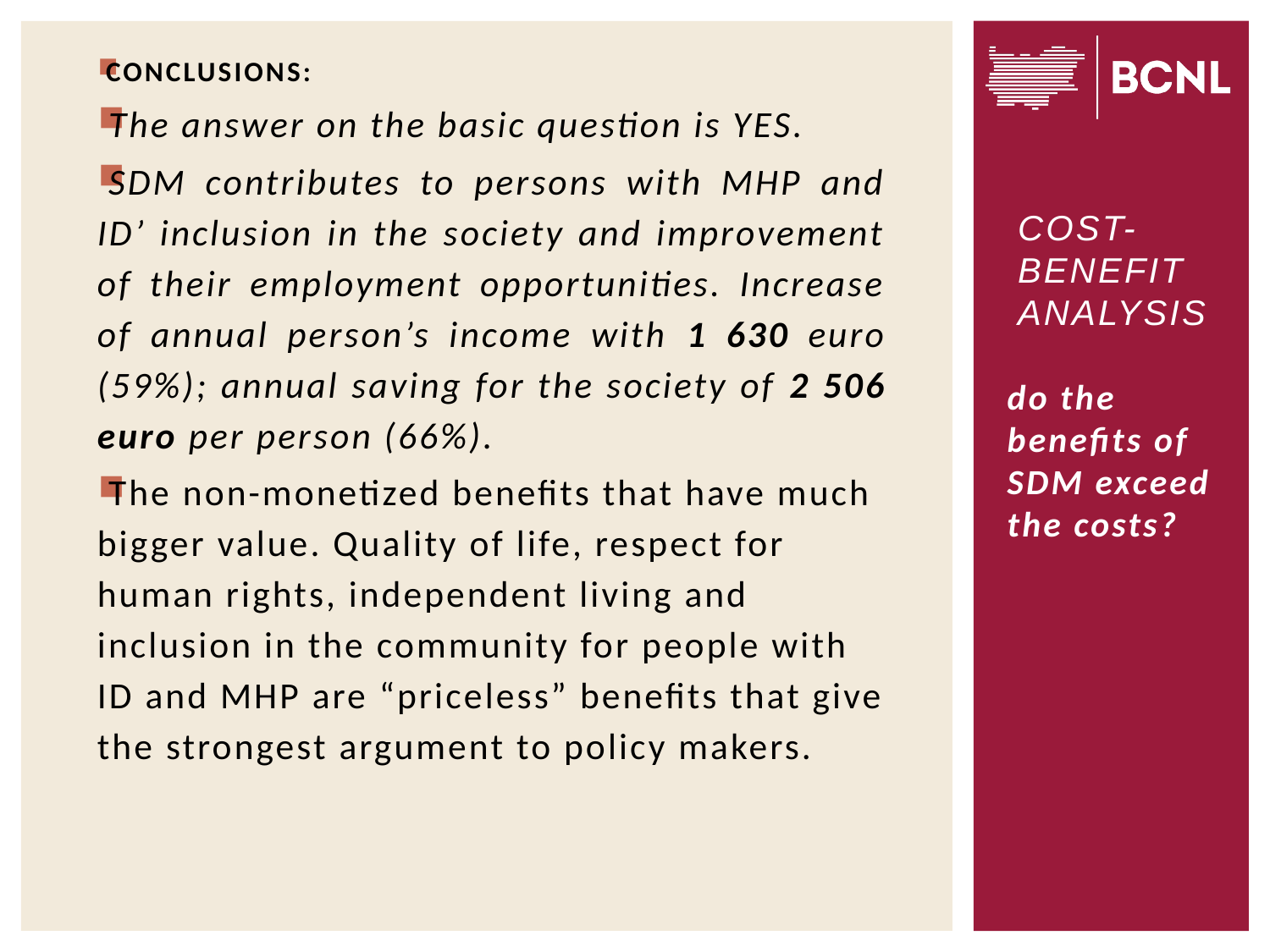

CONCLUSIONS:
The answer on the basic question is YES.
SDM contributes to persons with MHP and ID’ inclusion in the society and improvement of their employment opportunities. Increase of annual person’s income with 1 630 euro (59%); annual saving for the society of 2 506 euro per person (66%).
The non-monetized benefits that have much bigger value. Quality of life, respect for human rights, independent living and inclusion in the community for people with ID and MHP are “priceless” benefits that give the strongest argument to policy makers.

# Cost-benefit analysis
do the benefits of SDM exceed the costs?